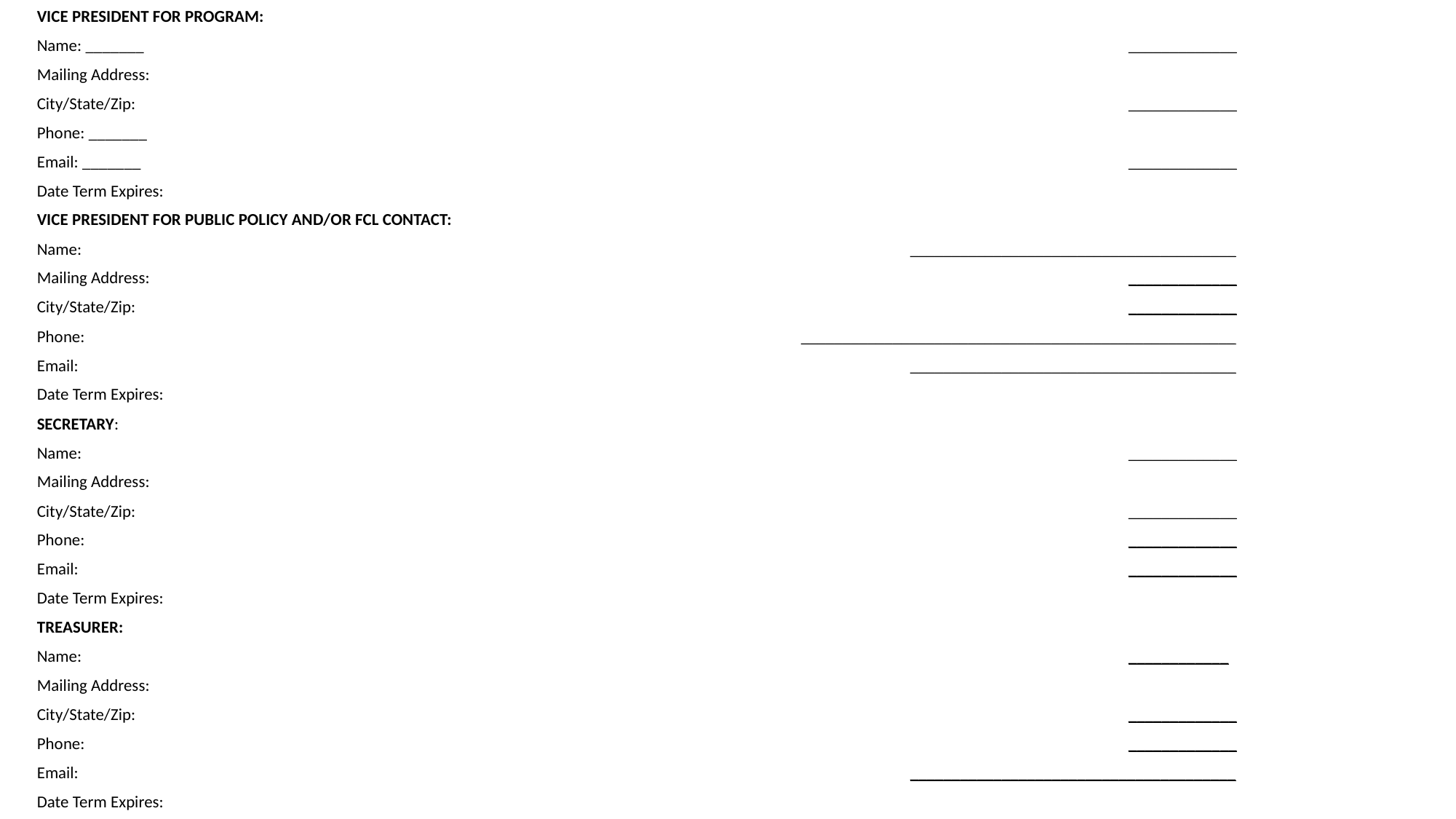

VICE PRESIDENT FOR PROGRAM:
Name: _______										_____________
Mailing Address:
City/State/Zip: 										_____________
Phone: _______
Email: _______										_____________
Date Term Expires:
VICE PRESIDENT FOR PUBLIC POLICY AND/OR FCL CONTACT:
Name:								_______________________________________
Mailing Address:									_____________
City/State/Zip: 										_____________
Phone:							____________________________________________________
Email: 								_______________________________________
Date Term Expires:
SECRETARY:
Name: 										_____________
Mailing Address:
City/State/Zip: 										_____________
Phone: 										_____________
Email: 										_____________
Date Term Expires:
TREASURER:
Name: 										____________
Mailing Address:
City/State/Zip: 										_____________
Phone: 										_____________
Email:								_______________________________________
Date Term Expires: